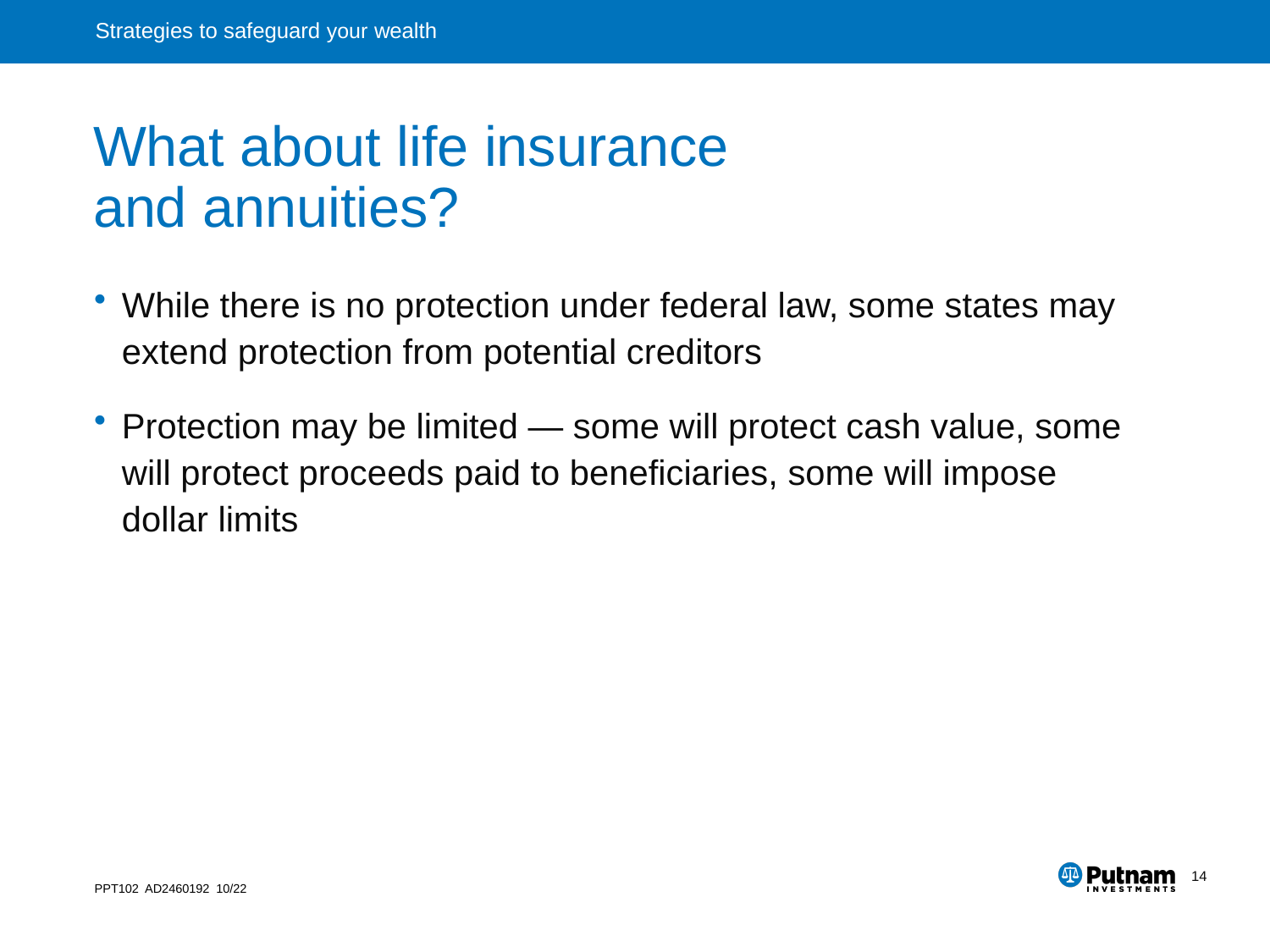

# What about life insurance and annuities?
While there is no protection under federal law, some states may extend protection from potential creditors
Protection may be limited — some will protect cash value, some will protect proceeds paid to beneficiaries, some will impose dollar limits